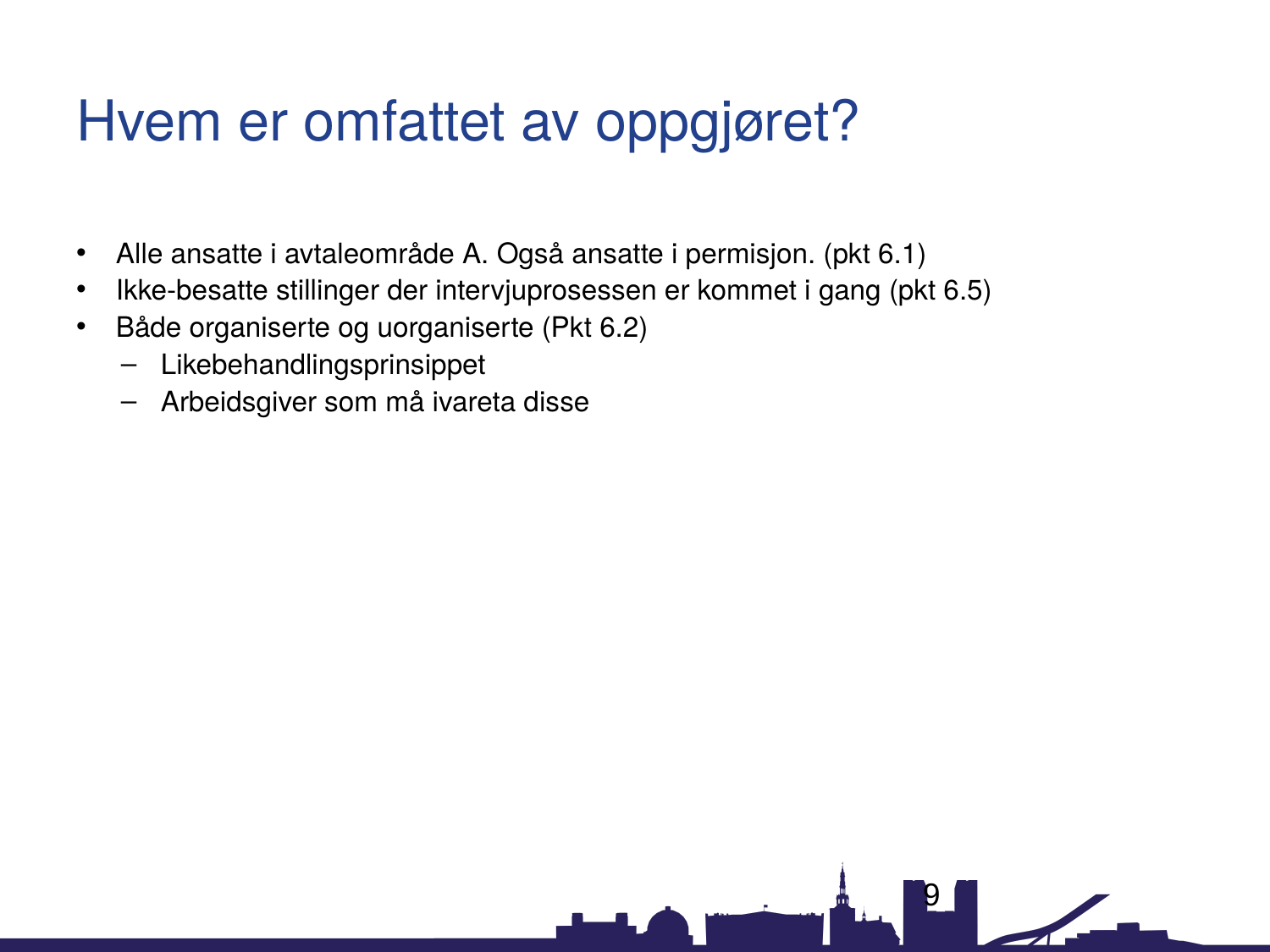

# Hvem er omfattet av oppgjøret?
Alle ansatte i avtaleområde A. Også ansatte i permisjon. (pkt 6.1)
Ikke-besatte stillinger der intervjuprosessen er kommet i gang (pkt 6.5)
Både organiserte og uorganiserte (Pkt 6.2)
Likebehandlingsprinsippet
Arbeidsgiver som må ivareta disse
9